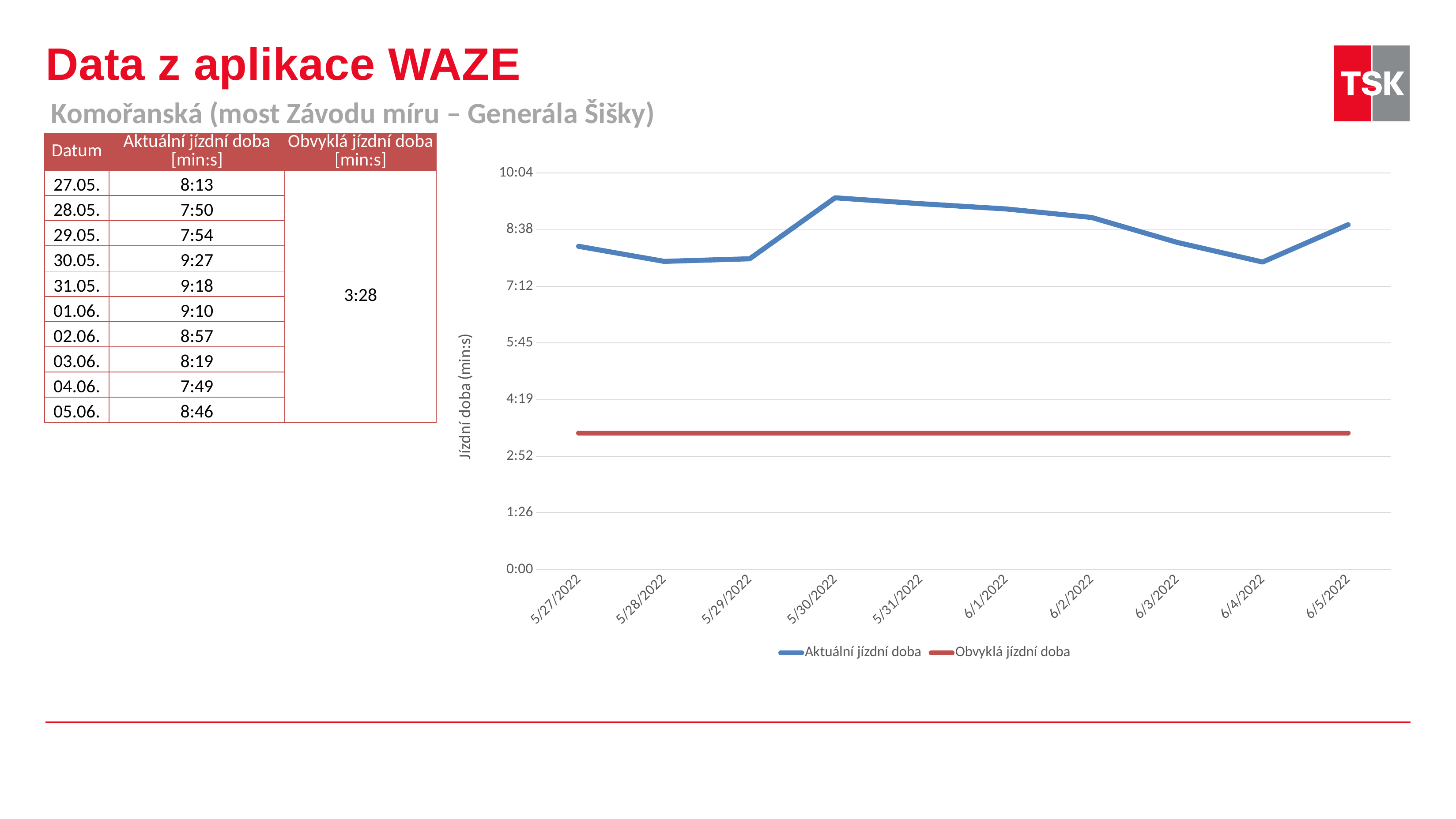

# Data z aplikace WAZE
Komořanská (most Závodu míru – Generála Šišky)
| Datum | Aktuální jízdní doba [min:s] | Obvyklá jízdní doba [min:s] |
| --- | --- | --- |
| 27.05. | 8:13 | 3:28 |
| 28.05. | 7:50 | 3,48 |
| 29.05. | 7:54 | 3,48 |
| 30.05. | 9:27 | 3,48 |
| 31.05. | 9:18 | 3,48 |
| 01.06. | 9:10 | 3,48 |
| 02.06. | 8:57 | 3,48 |
| 03.06. | 8:19 | 3,48 |
| 04.06. | 7:49 |  |
| 05.06. | 8:46 |  |

### Chart

| Category | Aktuální jízdní doba | Obvyklá jízdní doba |
|---|---|---|
| 44708 | 0.005706018518518519 | 0.0024074074074074076 |
| 44709 | 0.005439814814814815 | 0.0024074074074074076 |
| 44710 | 0.005486111111111112 | 0.0024074074074074076 |
| 44711 | 0.0065625 | 0.0024074074074074076 |
| 44712 | 0.006458333333333333 | 0.0024074074074074076 |
| 44713 | 0.00636574074074074 | 0.0024074074074074076 |
| 44714 | 0.006215277777777777 | 0.0024074074074074076 |
| 44715 | 0.005775462962962962 | 0.0024074074074074076 |
| 44716 | 0.00542824074074074 | 0.0024074074074074076 |
| 44717 | 0.006087962962962964 | 0.0024074074074074076 |